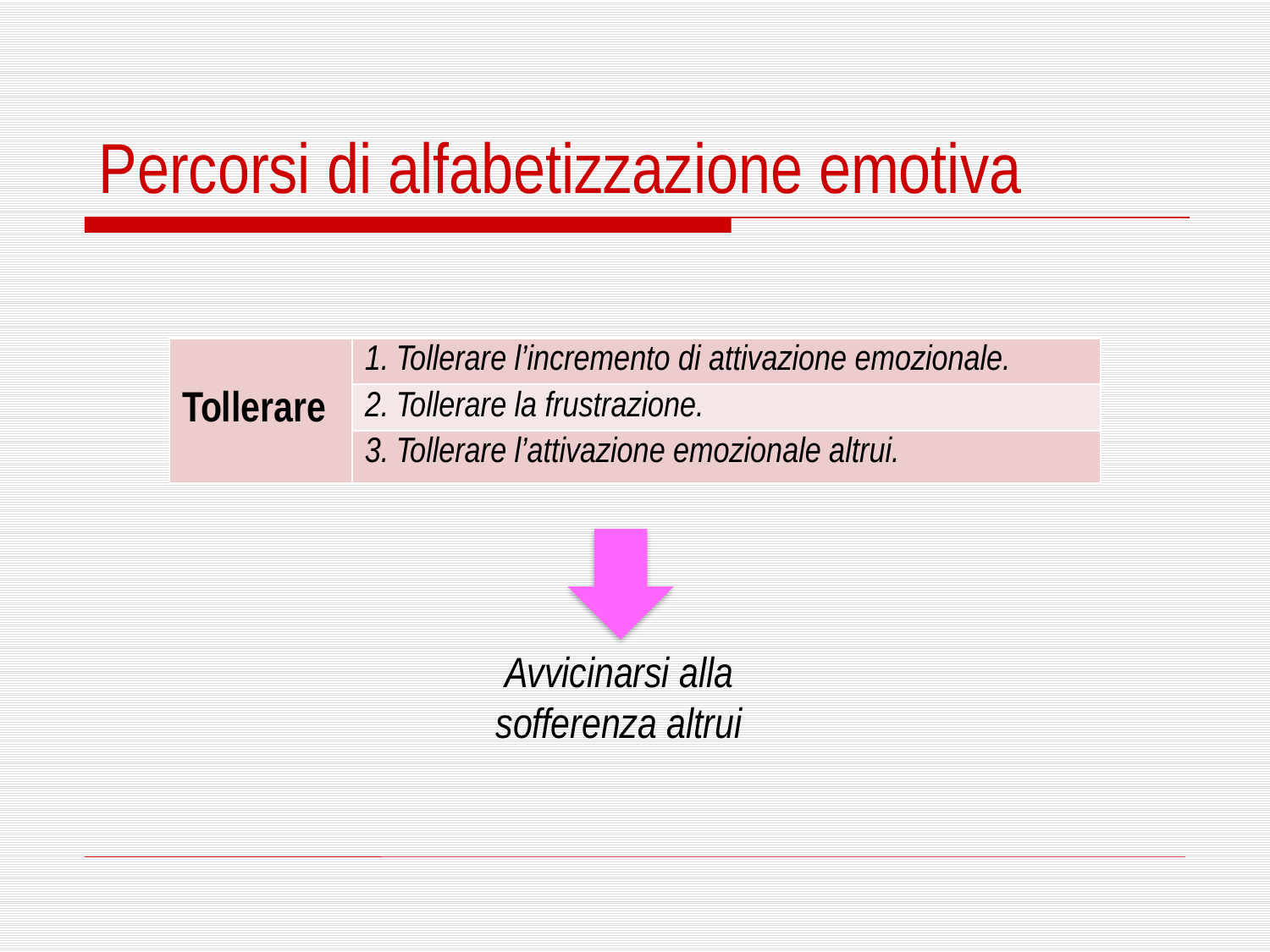

Percorsi di alfabetizzazione emotiva
| Tollerare | 1. Tollerare l’incremento di attivazione emozionale. |
| --- | --- |
|  | 2. Tollerare la frustrazione. |
|  | 3. Tollerare l’attivazione emozionale altrui. |

Avvicinarsi alla sofferenza altrui